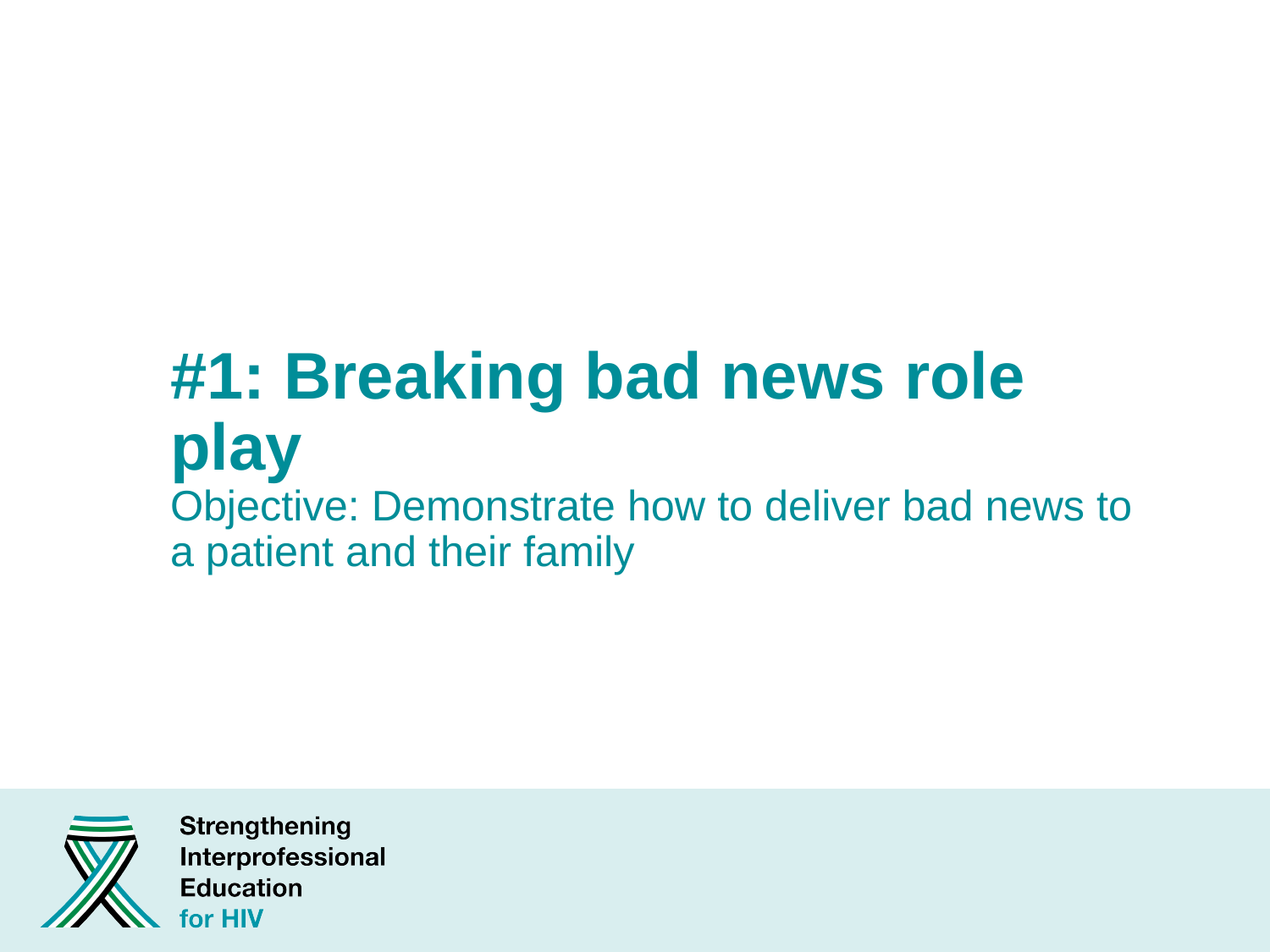

# #1: Breaking bad news role play Objective: Demonstrate how to deliver bad news to a patient and their family